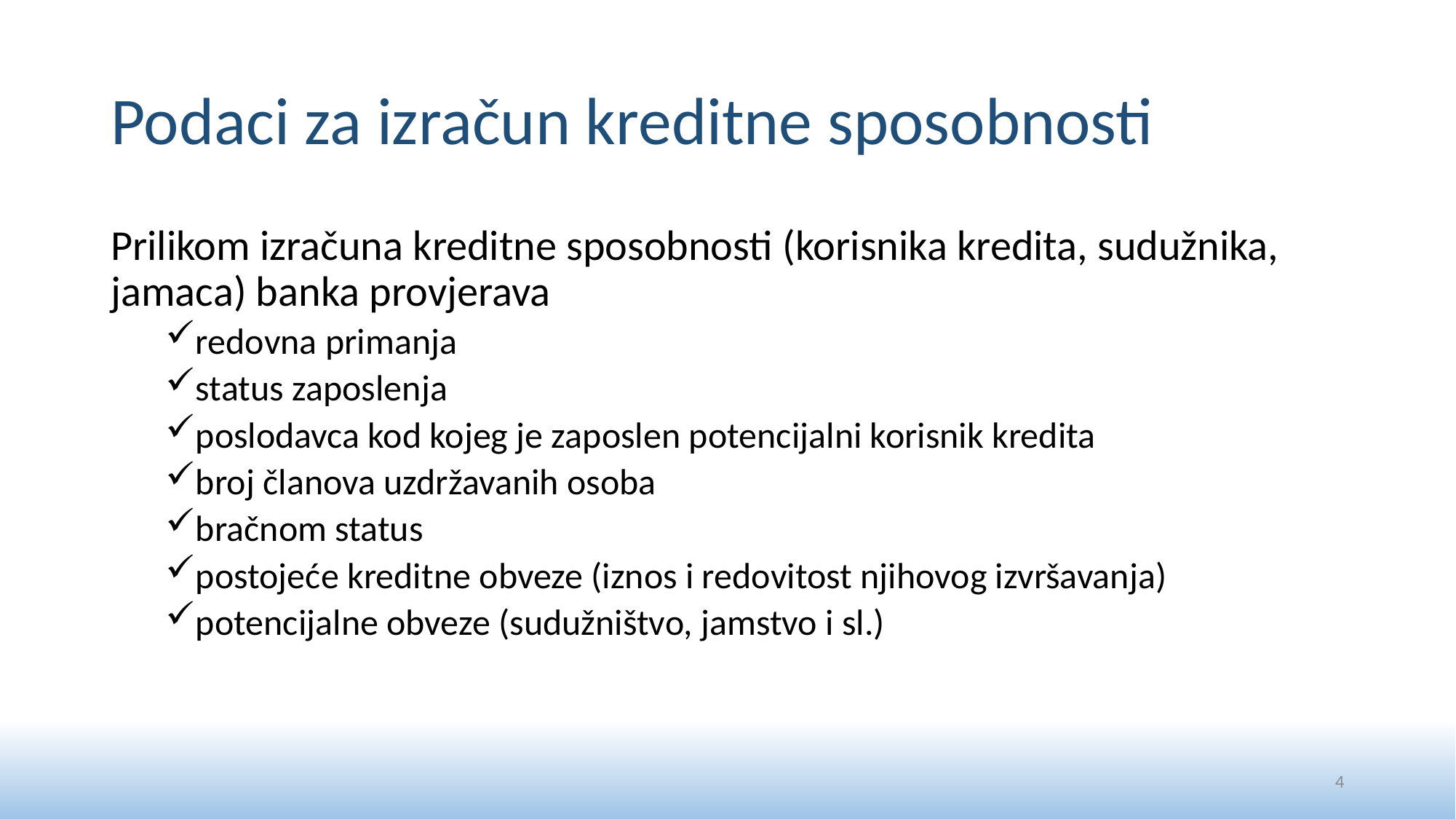

# Podaci za izračun kreditne sposobnosti
Prilikom izračuna kreditne sposobnosti (korisnika kredita, sudužnika, jamaca) banka provjerava
redovna primanja
status zaposlenja
poslodavca kod kojeg je zaposlen potencijalni korisnik kredita
broj članova uzdržavanih osoba
bračnom status
postojeće kreditne obveze (iznos i redovitost njihovog izvršavanja)
potencijalne obveze (sudužništvo, jamstvo i sl.)

4